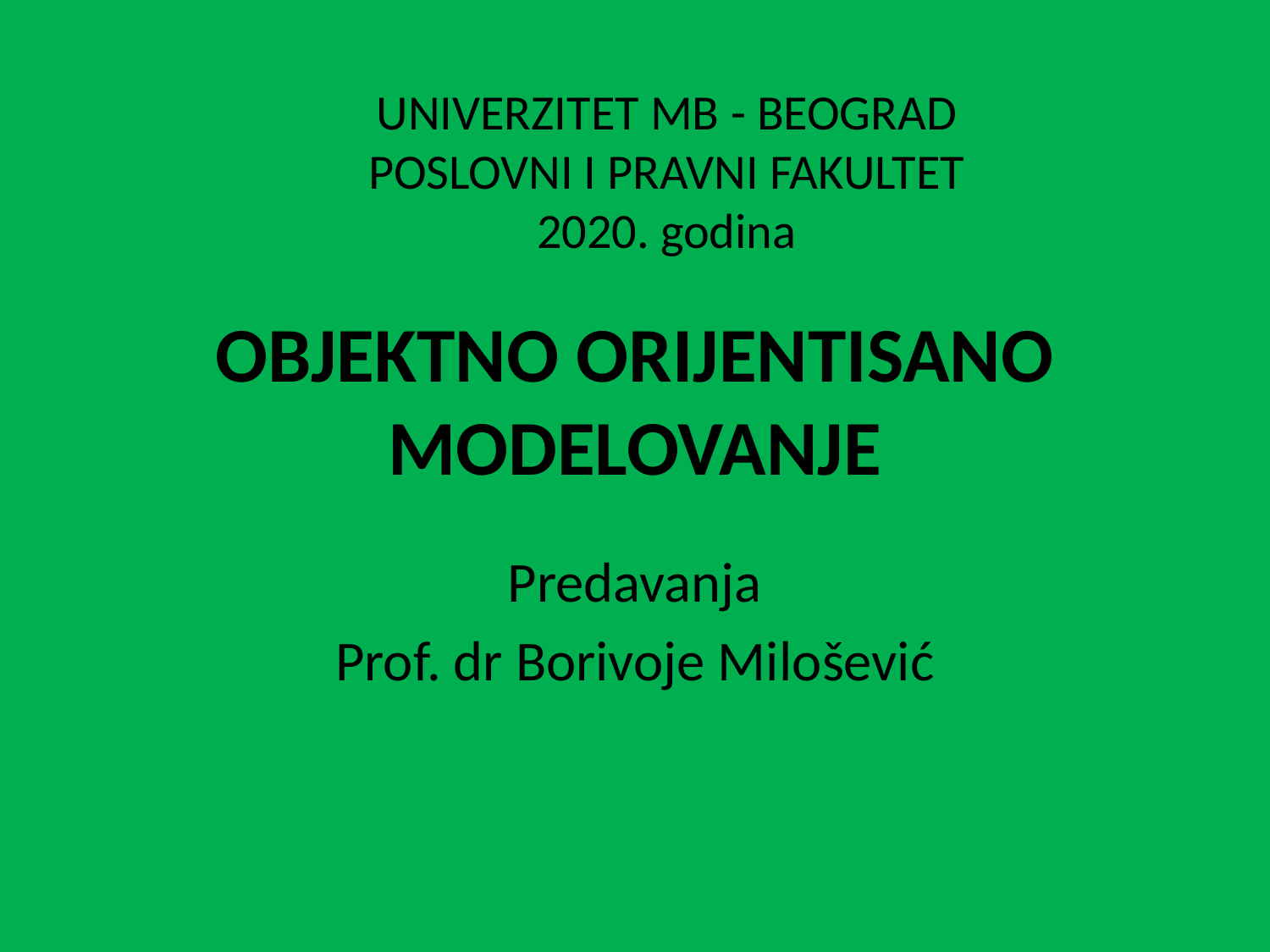

UNIVERZITET MB - BEOGRAD
POSLOVNI I PRAVNI FAKULTET
2020. godina
# OBJEKTNO ORIJENTISANO MODELOVANJE
Predavanja
Prof. dr Borivoje Milošević